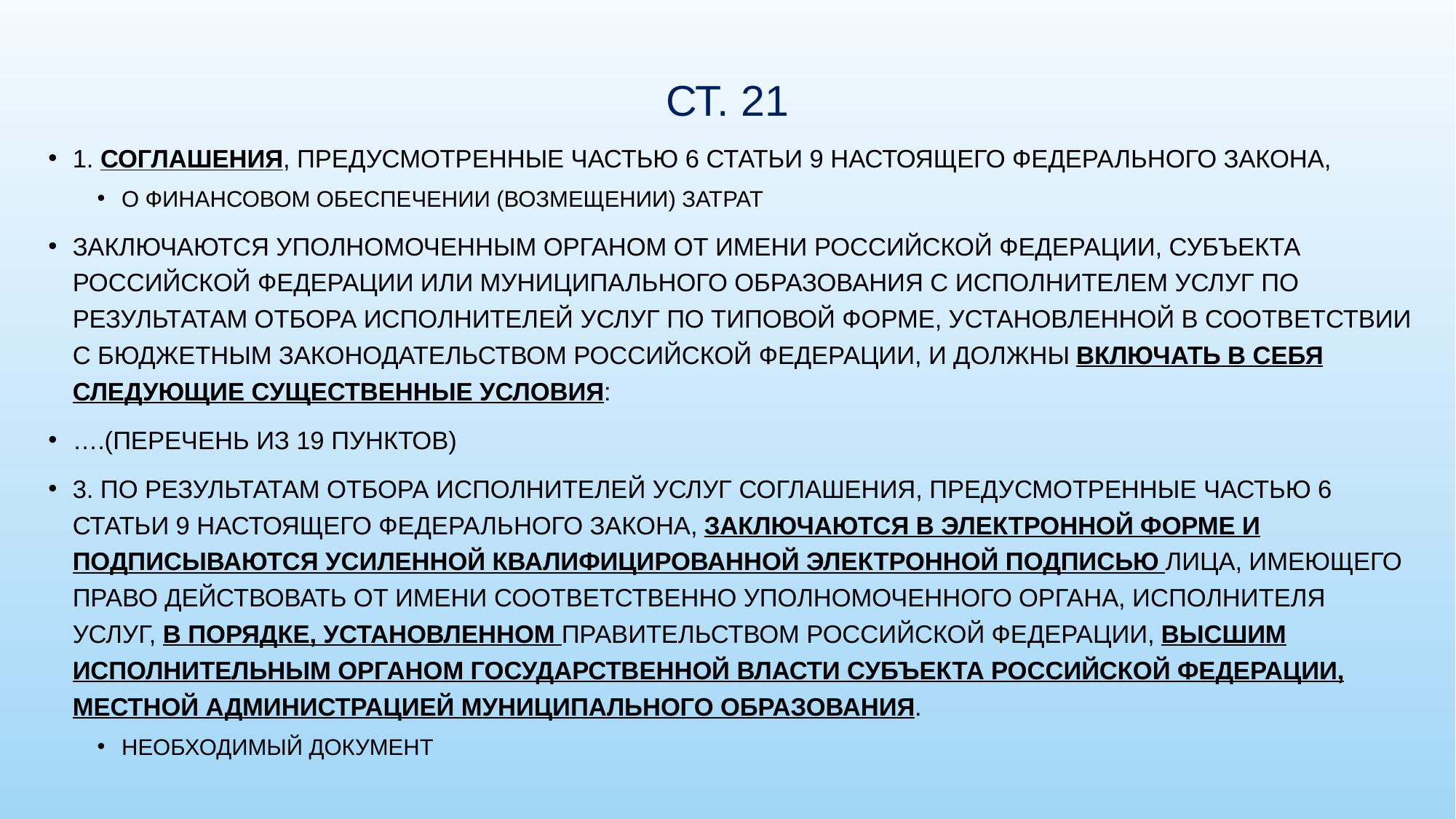

# Ст. 21
1. Соглашения, предусмотренные частью 6 статьи 9 настоящего Федерального закона,
О финансовом обеспечении (возмещении) затрат
заключаются уполномоченным органом от имени Российской Федерации, субъекта Российской Федерации или муниципального образования с исполнителем услуг по результатам отбора исполнителей услуг по типовой форме, установленной в соответствии с бюджетным законодательством Российской Федерации, и должны включать в себя следующие существенные условия:
….(перечень из 19 пунктов)
3. По результатам отбора исполнителей услуг соглашения, предусмотренные частью 6 статьи 9 настоящего Федерального закона, заключаются в электронной форме и подписываются усиленной квалифицированной электронной подписью лица, имеющего право действовать от имени соответственно уполномоченного органа, исполнителя услуг, в порядке, установленном Правительством Российской Федерации, высшим исполнительным органом государственной власти субъекта Российской Федерации, местной администрацией муниципального образования.
Необходимый документ